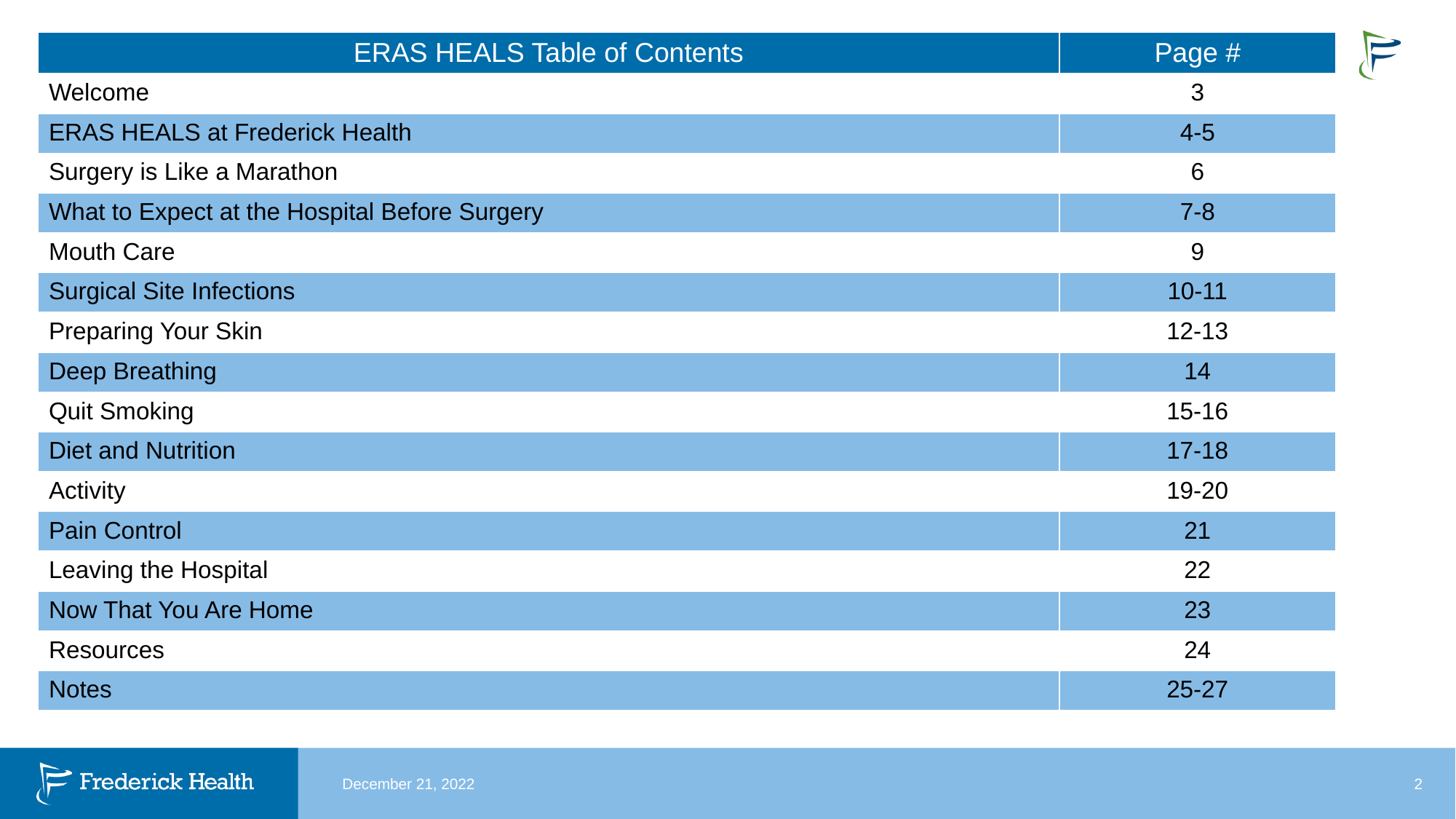

| ERAS HEALS Table of Contents | Page # |
| --- | --- |
| Welcome | 3 |
| ERAS HEALS at Frederick Health | 4-5 |
| Surgery is Like a Marathon | 6 |
| What to Expect at the Hospital Before Surgery | 7-8 |
| Mouth Care | 9 |
| Surgical Site Infections | 10-11 |
| Preparing Your Skin | 12-13 |
| Deep Breathing | 14 |
| Quit Smoking | 15-16 |
| Diet and Nutrition | 17-18 |
| Activity | 19-20 |
| Pain Control | 21 |
| Leaving the Hospital | 22 |
| Now That You Are Home | 23 |
| Resources | 24 |
| Notes | 25-27 |